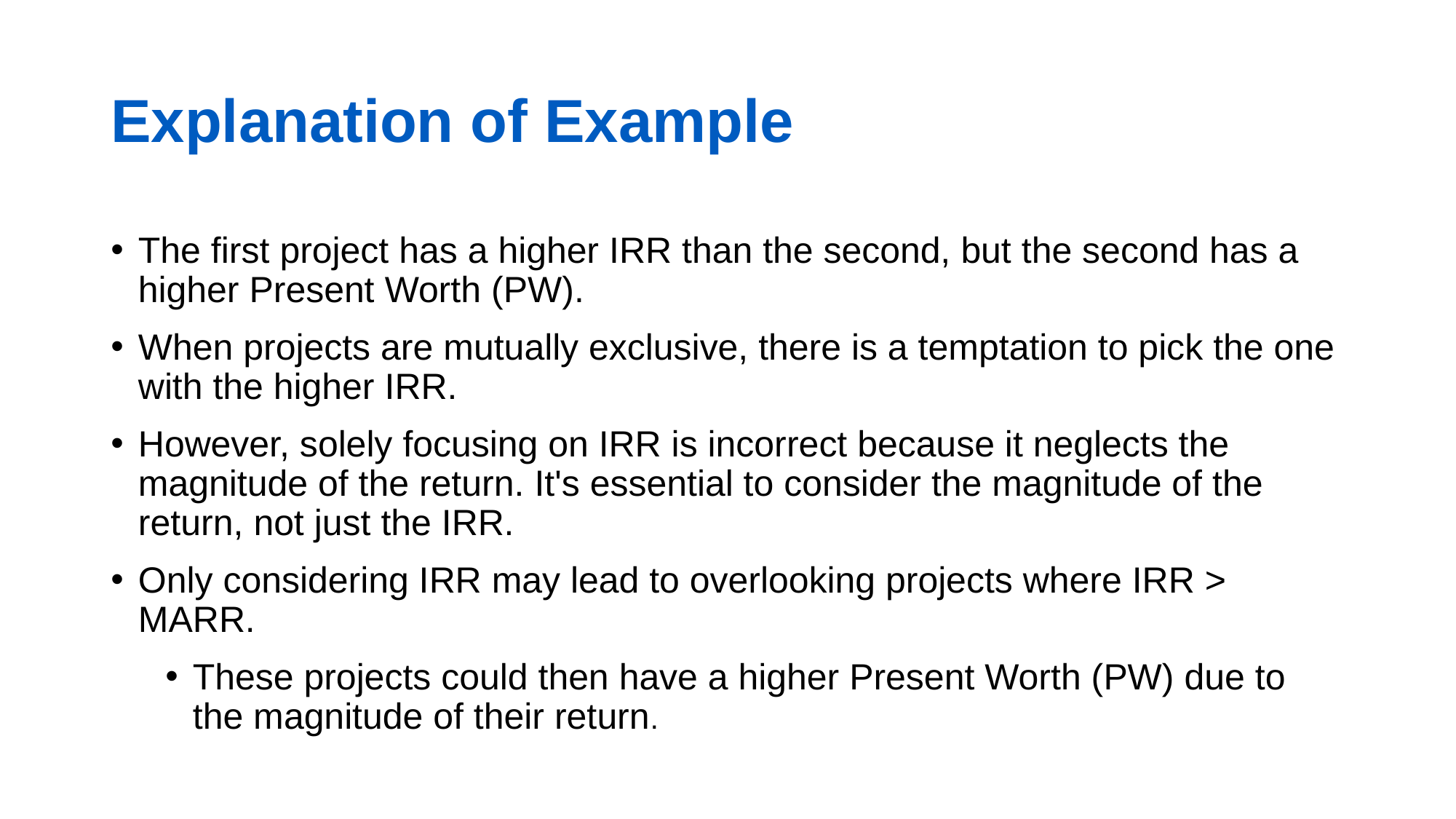

# Explanation of Example
The first project has a higher IRR than the second, but the second has a higher Present Worth (PW).
When projects are mutually exclusive, there is a temptation to pick the one with the higher IRR.
However, solely focusing on IRR is incorrect because it neglects the magnitude of the return. It's essential to consider the magnitude of the return, not just the IRR.
Only considering IRR may lead to overlooking projects where IRR > MARR.
These projects could then have a higher Present Worth (PW) due to the magnitude of their return.